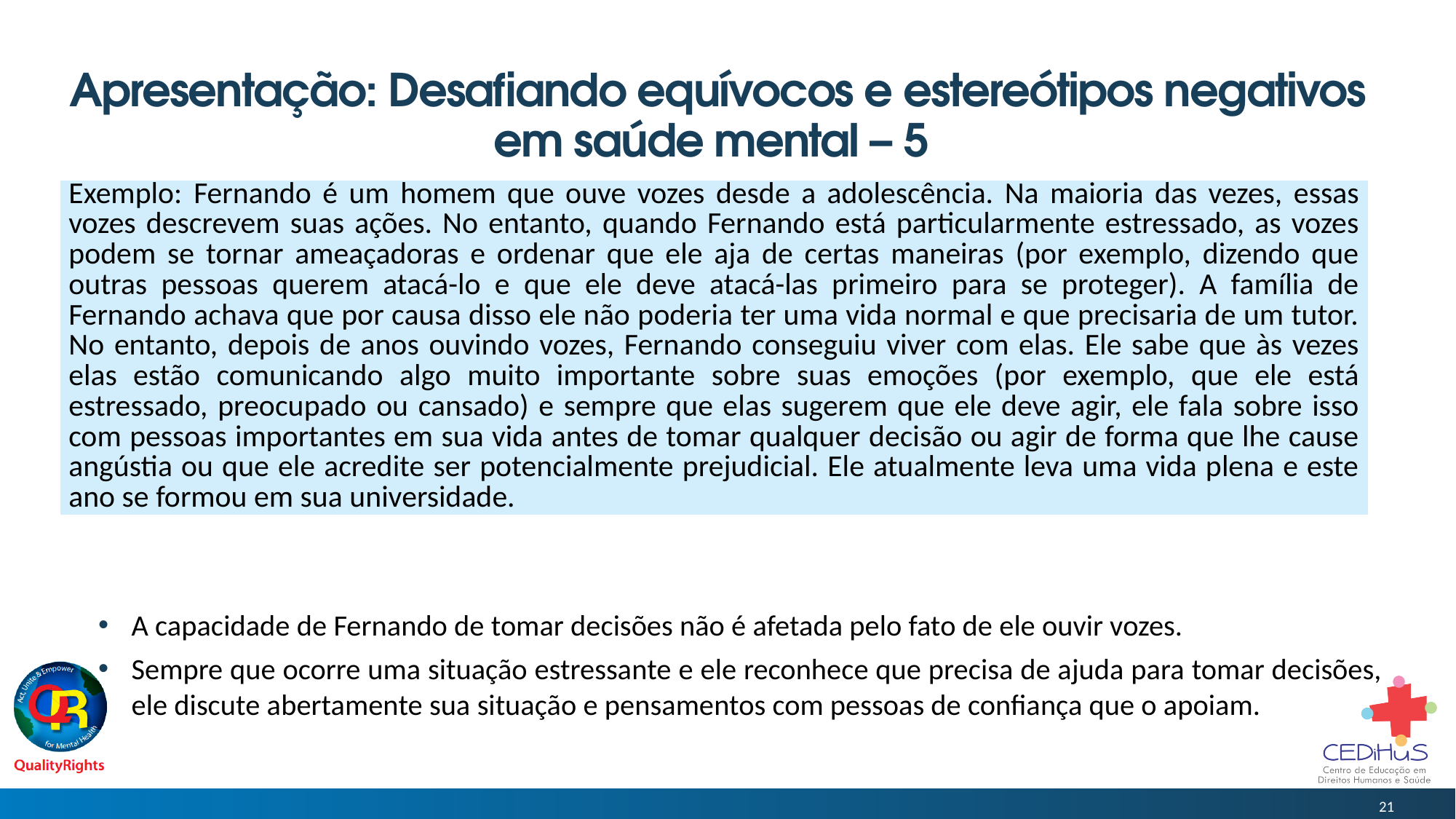

# Apresentação: Desafiando equívocos e estereótipos negativos em saúde mental – 5
| Exemplo: Fernando é um homem que ouve vozes desde a adolescência. Na maioria das vezes, essas vozes descrevem suas ações. No entanto, quando Fernando está particularmente estressado, as vozes podem se tornar ameaçadoras e ordenar que ele aja de certas maneiras (por exemplo, dizendo que outras pessoas querem atacá-lo e que ele deve atacá-las primeiro para se proteger). A família de Fernando achava que por causa disso ele não poderia ter uma vida normal e que precisaria de um tutor. No entanto, depois de anos ouvindo vozes, Fernando conseguiu viver com elas. Ele sabe que às vezes elas estão comunicando algo muito importante sobre suas emoções (por exemplo, que ele está estressado, preocupado ou cansado) e sempre que elas sugerem que ele deve agir, ele fala sobre isso com pessoas importantes em sua vida antes de tomar qualquer decisão ou agir de forma que lhe cause angústia ou que ele acredite ser potencialmente prejudicial. Ele atualmente leva uma vida plena e este ano se formou em sua universidade. |
| --- |

A capacidade de Fernando de tomar decisões não é afetada pelo fato de ele ouvir vozes.
Sempre que ocorre uma situação estressante e ele reconhece que precisa de ajuda para tomar decisões, ele discute abertamente sua situação e pensamentos com pessoas de confiança que o apoiam.